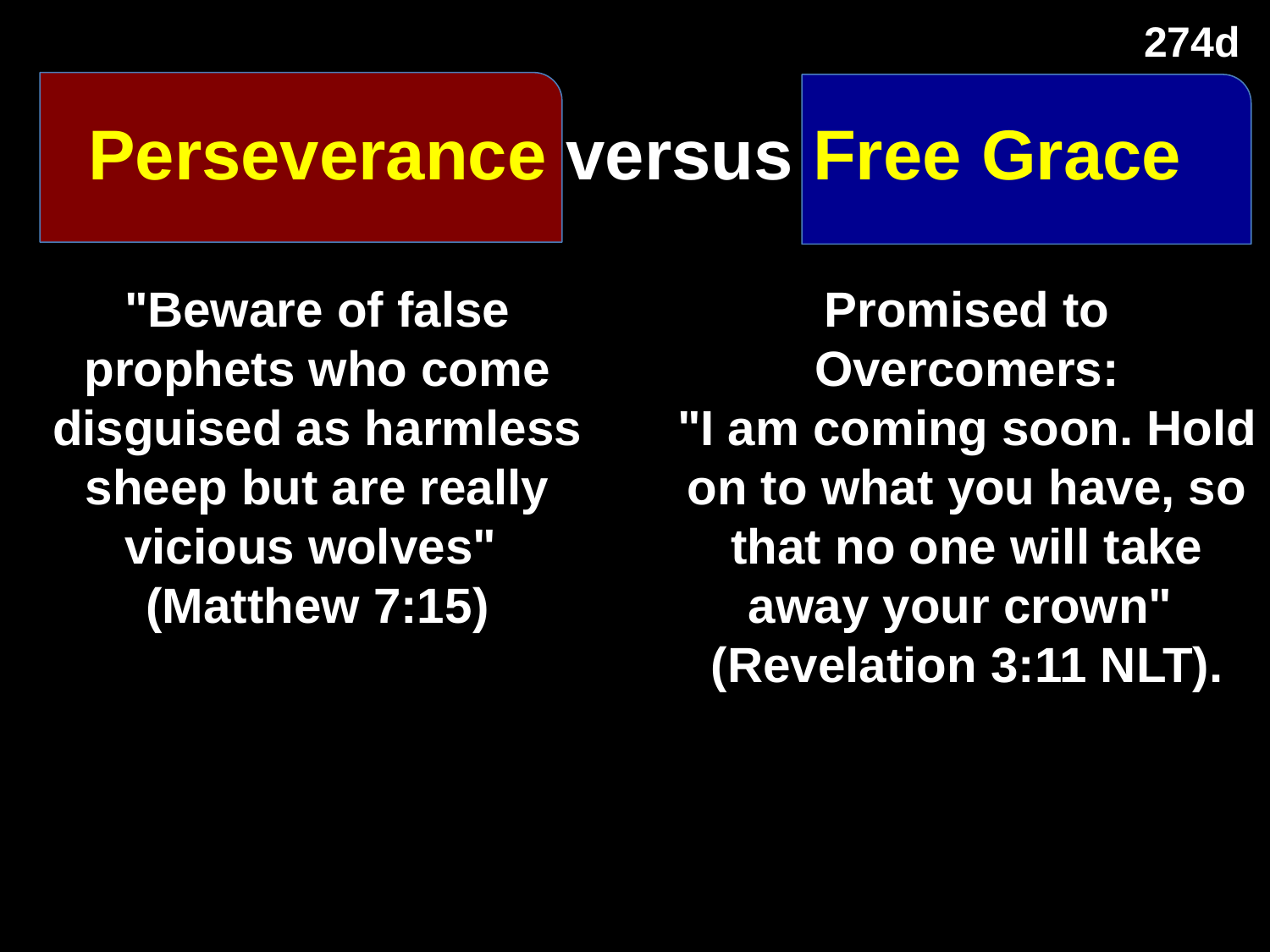

274d

# Perseverance versus Free Grace
"Beware of false prophets who come disguised as harmless sheep but are really vicious wolves"
(Matthew 7:15)
Promised to Overcomers:
"I am coming soon. Hold on to what you have, so that no one will take away your crown"
(Revelation 3:11 NLT).